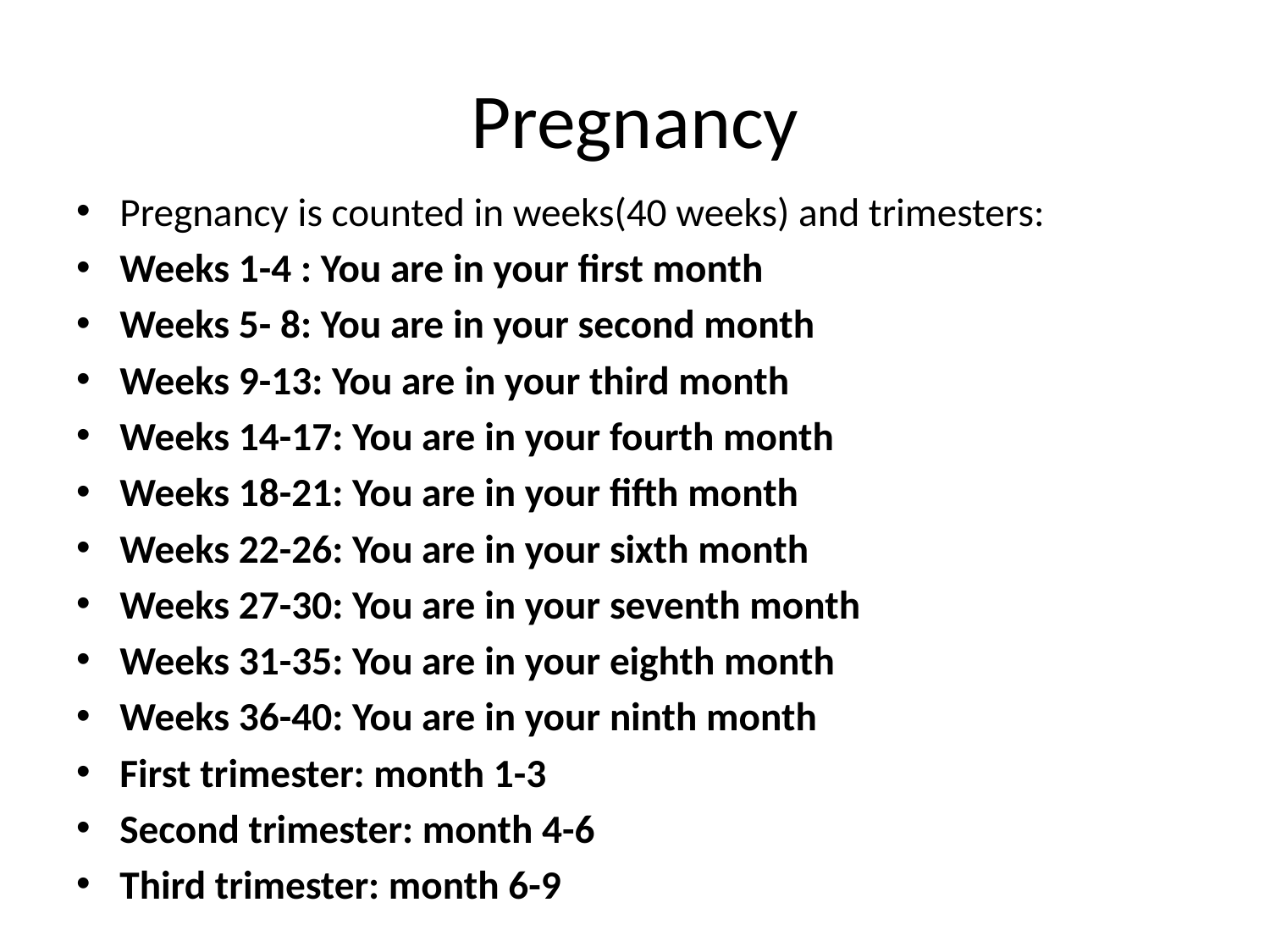

# Pregnancy
Pregnancy is counted in weeks(40 weeks) and trimesters:
Weeks 1-4 : You are in your first month
Weeks 5- 8: You are in your second month
Weeks 9-13: You are in your third month
Weeks 14-17: You are in your fourth month
Weeks 18-21: You are in your fifth month
Weeks 22-26: You are in your sixth month
Weeks 27-30: You are in your seventh month
Weeks 31-35: You are in your eighth month
Weeks 36-40: You are in your ninth month
First trimester: month 1-3
Second trimester: month 4-6
Third trimester: month 6-9